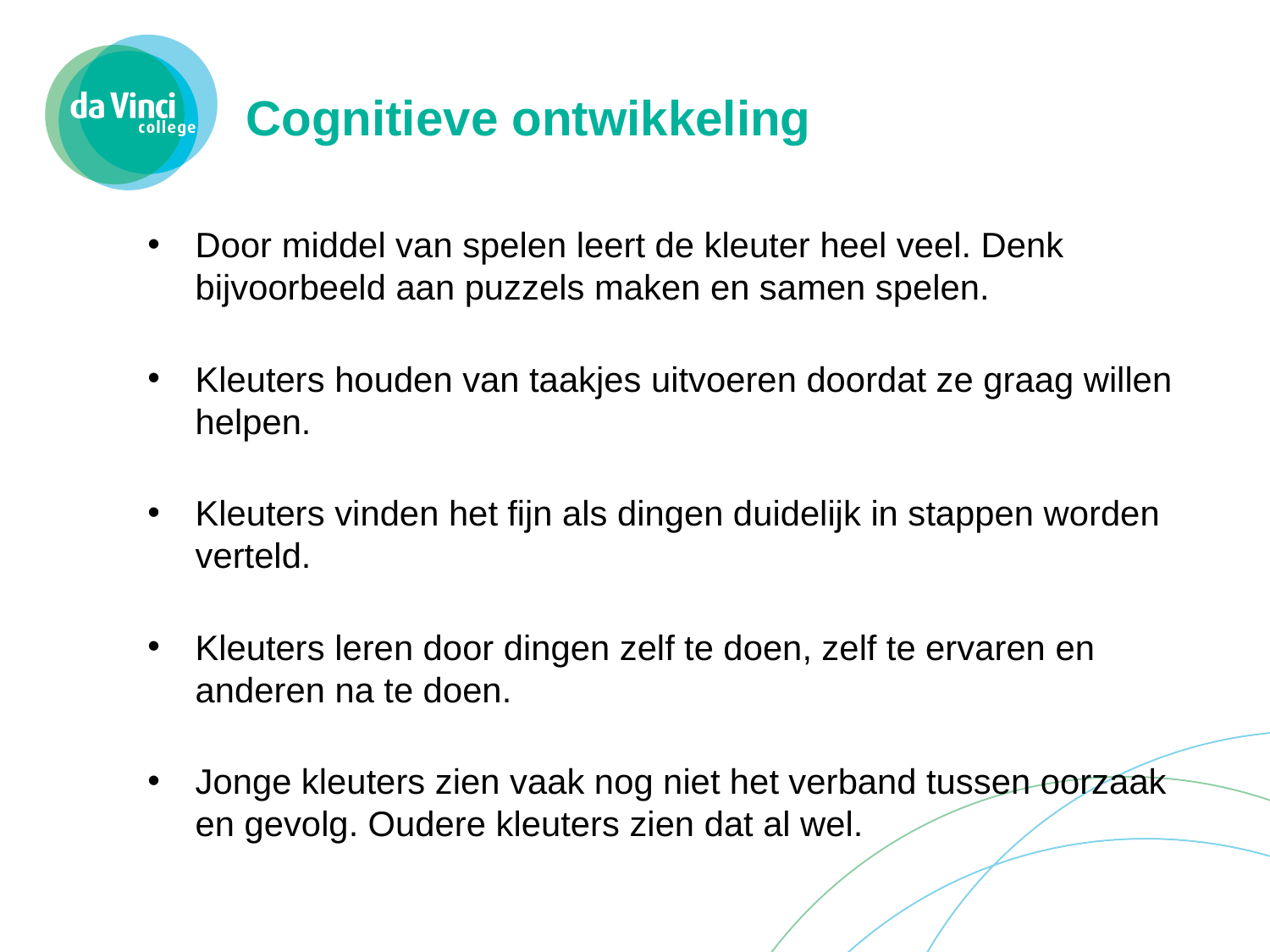

# Cognitieve ontwikkeling
Door middel van spelen leert de kleuter heel veel. Denk bijvoorbeeld aan puzzels maken en samen spelen.
Kleuters houden van taakjes uitvoeren doordat ze graag willen helpen.
Kleuters vinden het fijn als dingen duidelijk in stappen worden verteld.
Kleuters leren door dingen zelf te doen, zelf te ervaren en anderen na te doen.
Jonge kleuters zien vaak nog niet het verband tussen oorzaak en gevolg. Oudere kleuters zien dat al wel.